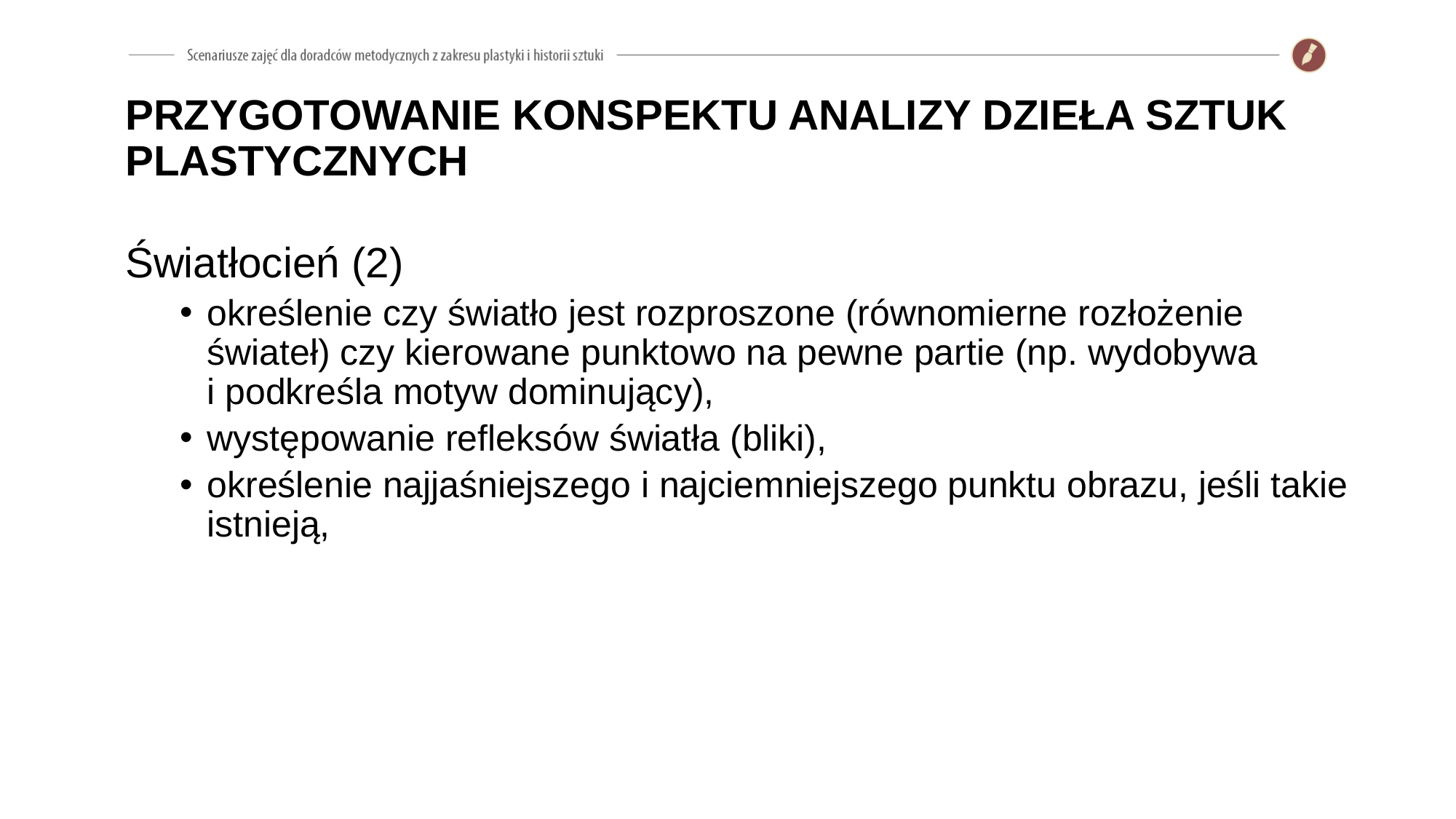

# PRZYGOTOWANIE KONSPEKTU ANALIZY DZIEŁA SZTUK PLASTYCZNYCH
Światłocień (2)
określenie czy światło jest rozproszone (równomierne rozłożenie świateł) czy kierowane punktowo na pewne partie (np. wydobywa
i podkreśla motyw dominujący),
występowanie refleksów światła (bliki),
określenie najjaśniejszego i najciemniejszego punktu obrazu, jeśli takie istnieją,